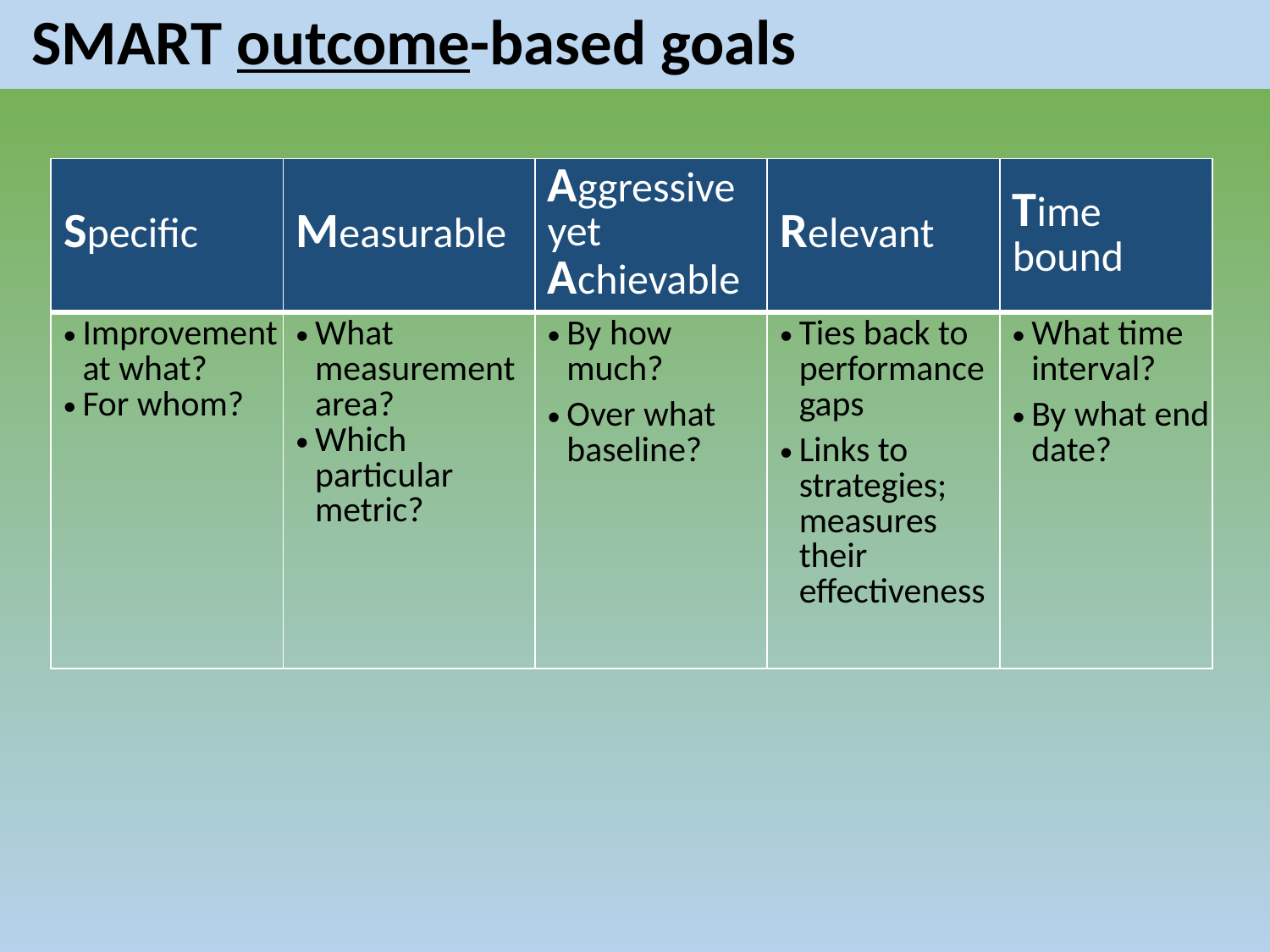

# SMART outcome-based goals
| Specific | Measurable | Aggressive yet Achievable | Relevant | Time bound |
| --- | --- | --- | --- | --- |
| Improvement at what? For whom? | What measurement area? Which particular metric? | By how much? Over what baseline? | Ties back to performance gaps Links to strategies; measures their effectiveness | What time interval? By what end date? |